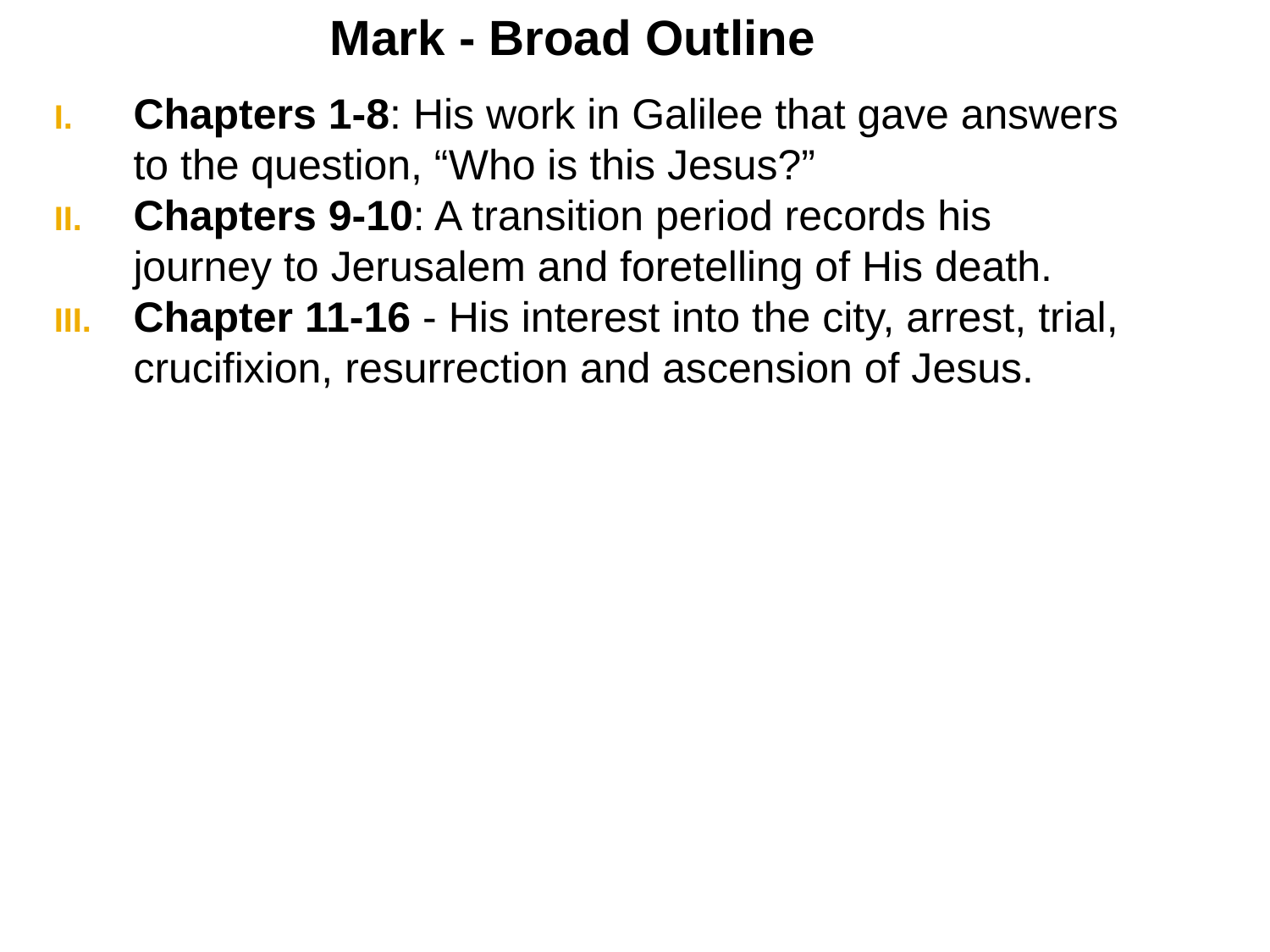

Mark - Broad Outline
Chapters 1-8: His work in Galilee that gave answers to the question, “Who is this Jesus?”
Chapters 9-10: A transition period records his journey to Jerusalem and foretelling of His death.
Chapter 11-16 - His interest into the city, arrest, trial, crucifixion, resurrection and ascension of Jesus.